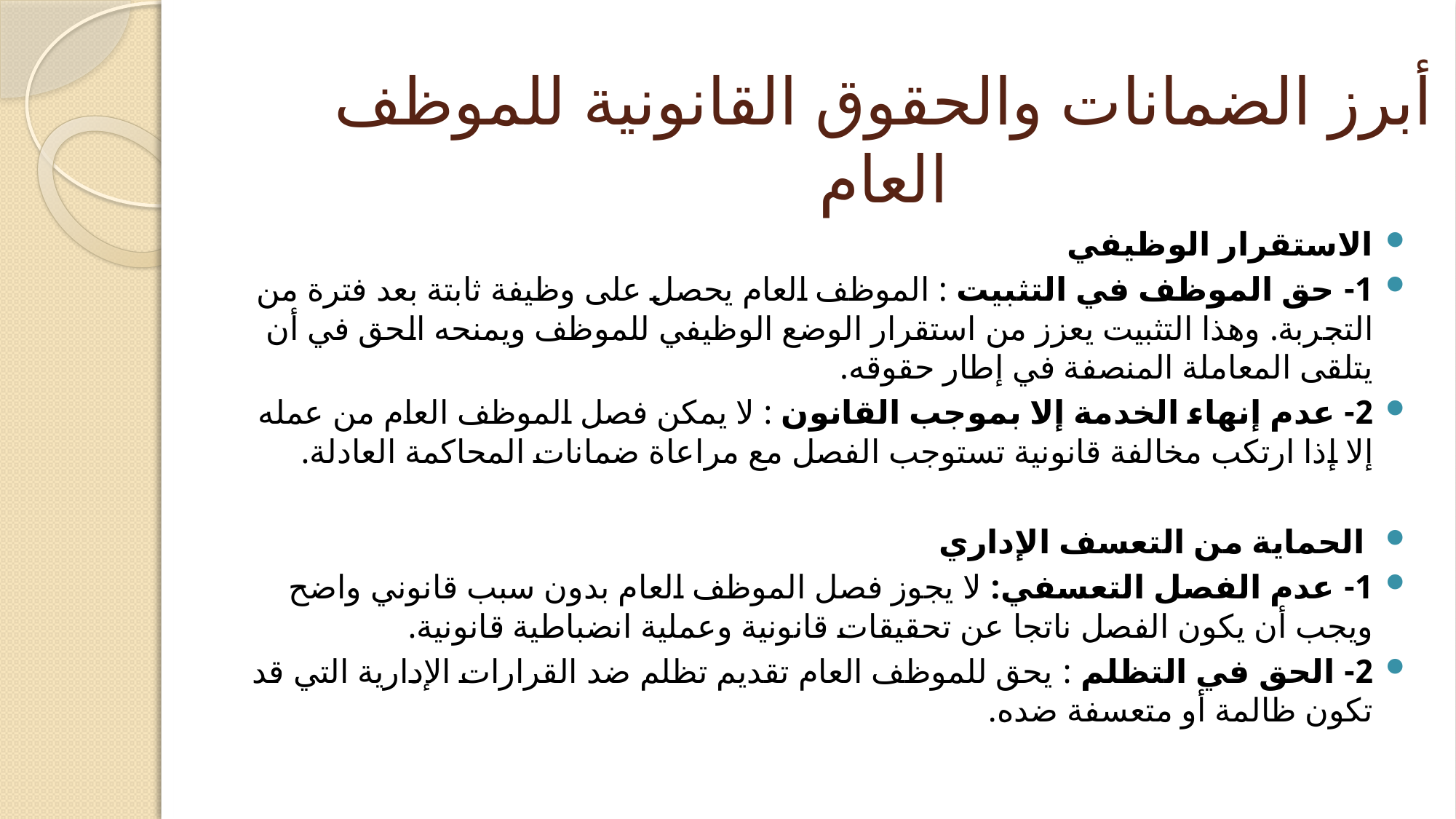

# أبرز الضمانات والحقوق القانونية للموظف العام

الاستقرار الوظيفي
1- حق الموظف في التثبيت : الموظف العام يحصل على وظيفة ثابتة بعد فترة من التجربة. وهذا التثبيت يعزز من استقرار الوضع الوظيفي للموظف ويمنحه الحق في أن يتلقى المعاملة المنصفة في إطار حقوقه.
2- عدم إنهاء الخدمة إلا بموجب القانون : لا يمكن فصل الموظف العام من عمله إلا إذا ارتكب مخالفة قانونية تستوجب الفصل مع مراعاة ضمانات المحاكمة العادلة.

 الحماية من التعسف الإداري
1- عدم الفصل التعسفي: لا يجوز فصل الموظف العام بدون سبب قانوني واضح ويجب أن يكون الفصل ناتجا عن تحقيقات قانونية وعملية انضباطية قانونية.
2- الحق في التظلم : يحق للموظف العام تقديم تظلم ضد القرارات الإدارية التي قد تكون ظالمة أو متعسفة ضده.